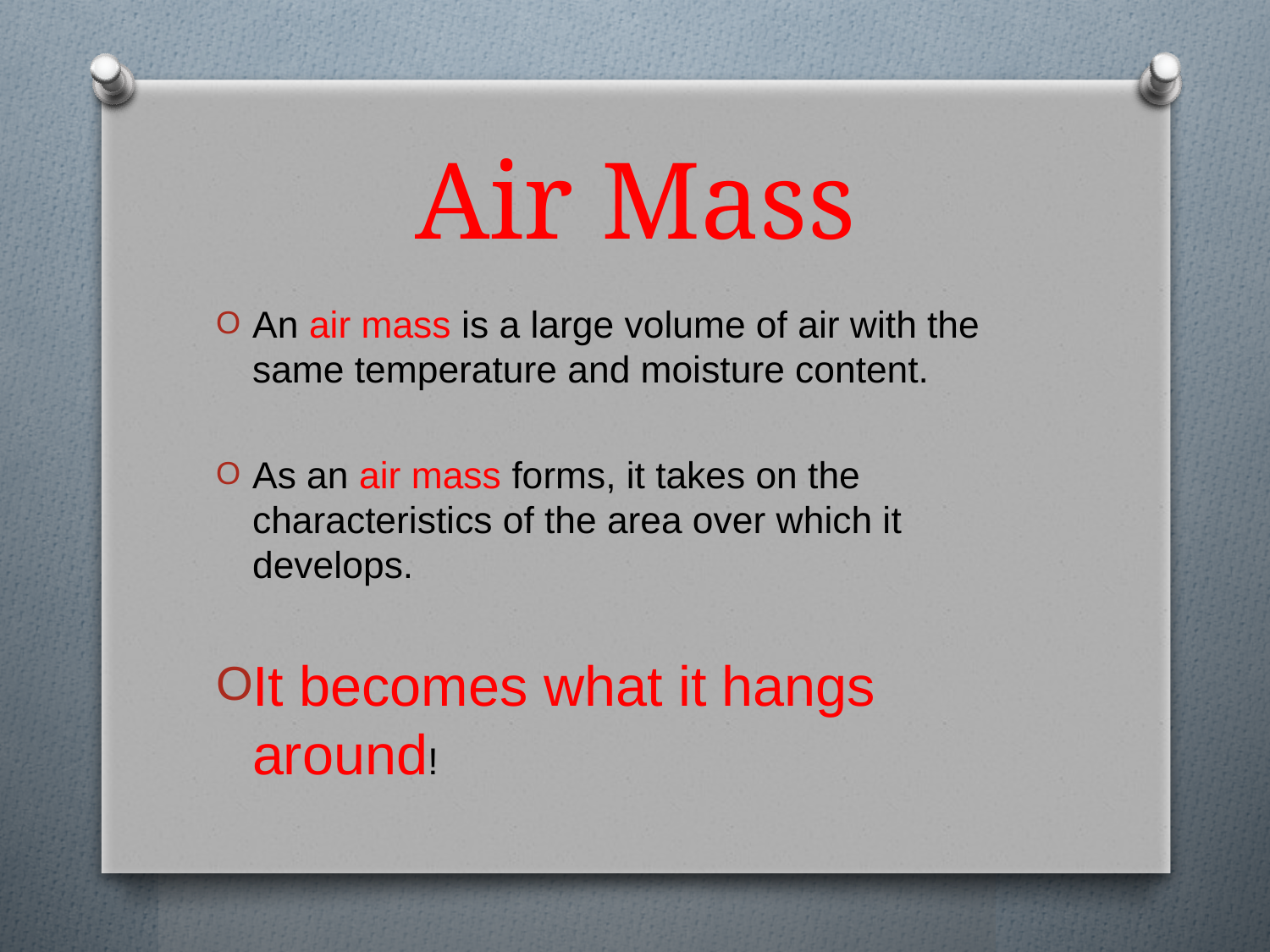

# Air Mass
An air mass is a large volume of air with the same temperature and moisture content.

As an air mass forms, it takes on the characteristics of the area over which it develops.

It becomes what it hangs around!